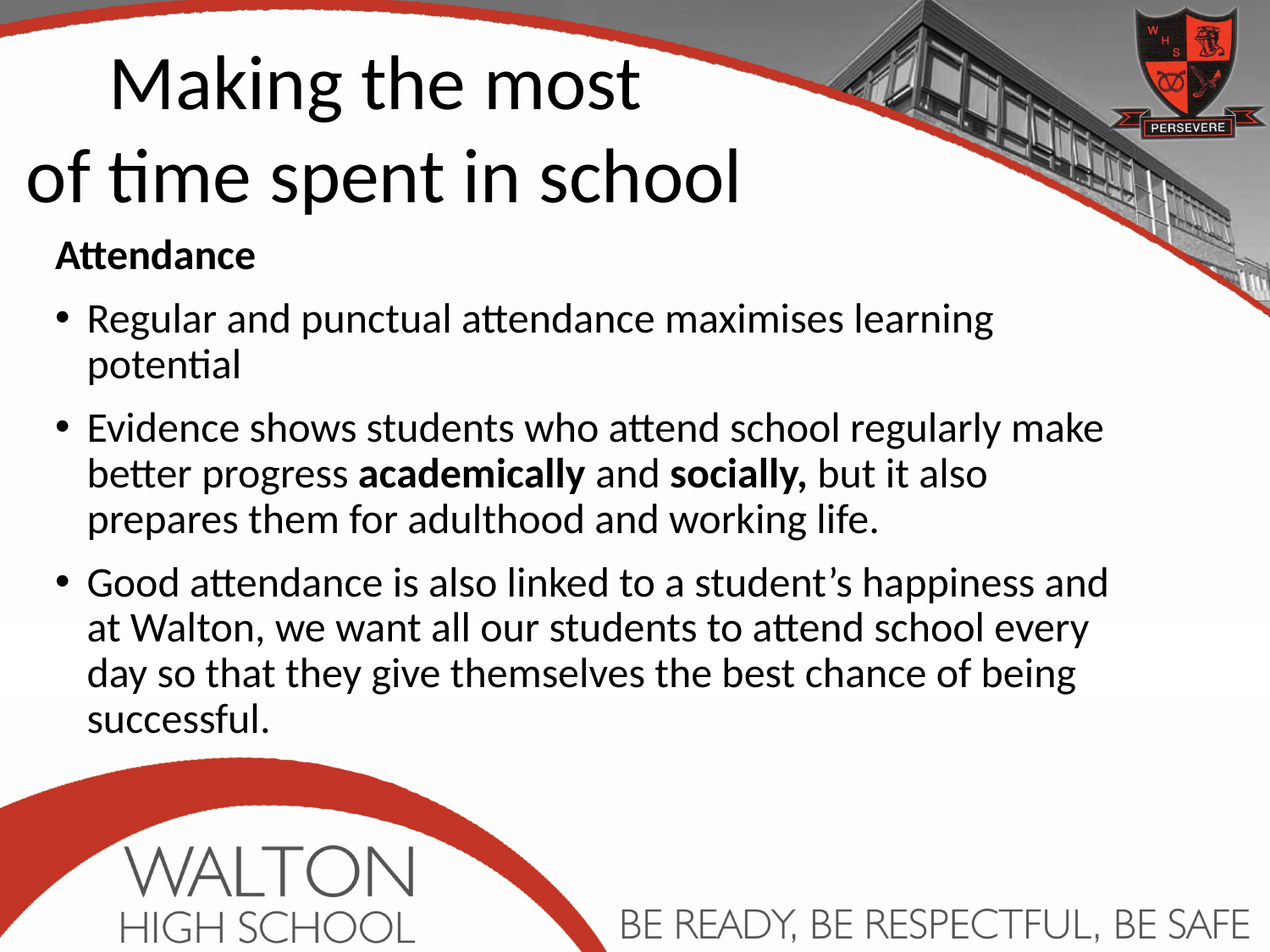

Making the most
of time spent in school
Attendance
Regular and punctual attendance maximises learning potential
Evidence shows students who attend school regularly make better progress academically and socially, but it also prepares them for adulthood and working life.
Good attendance is also linked to a student’s happiness and at Walton, we want all our students to attend school every day so that they give themselves the best chance of being successful.